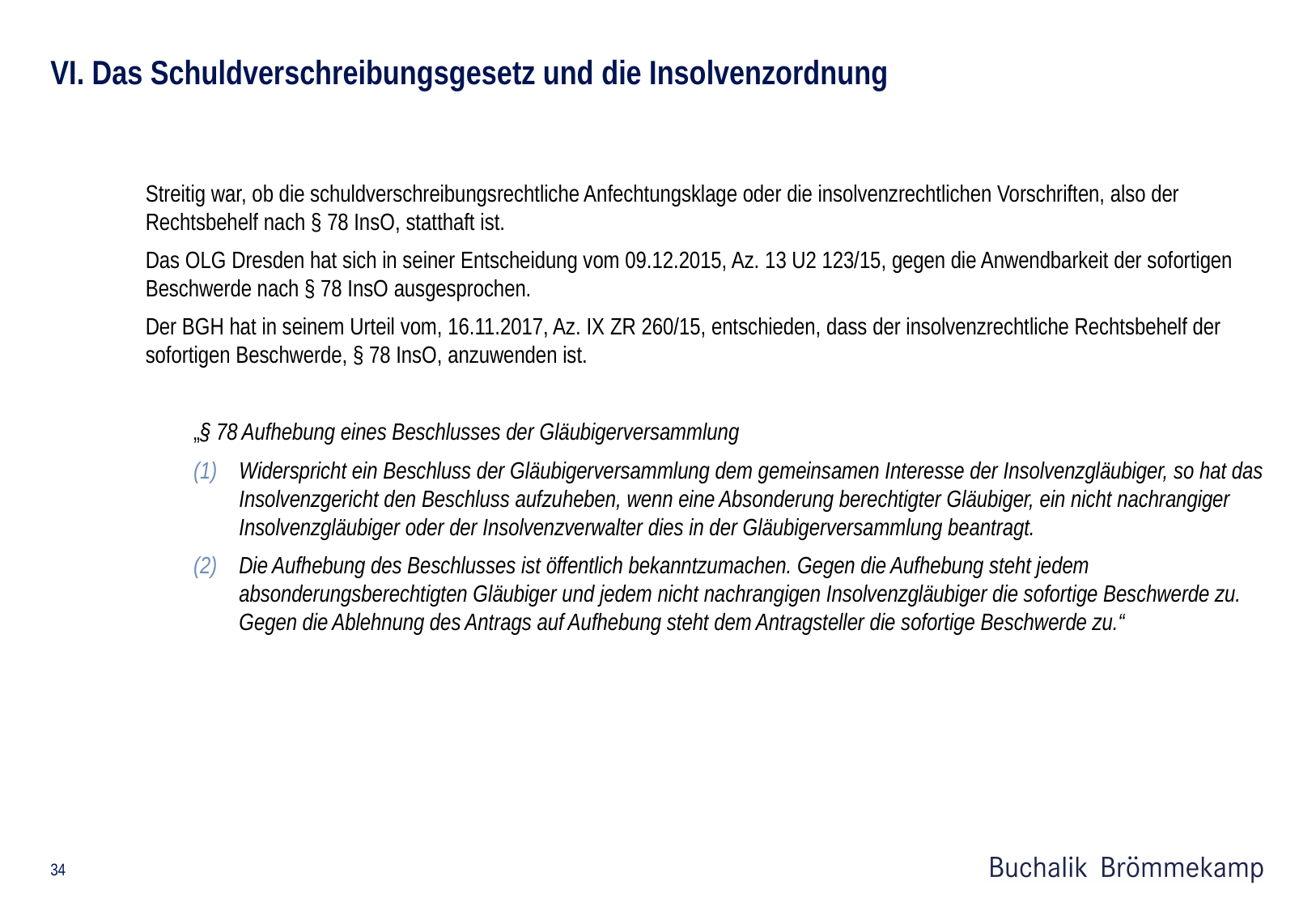

# VI. Das Schuldverschreibungsgesetz und die Insolvenzordnung
Streitig war, ob die schuldverschreibungsrechtliche Anfechtungsklage oder die insolvenzrechtlichen Vorschriften, also der Rechtsbehelf nach § 78 InsO, statthaft ist.
Das OLG Dresden hat sich in seiner Entscheidung vom 09.12.2015, Az. 13 U2 123/15, gegen die Anwendbarkeit der sofortigen Beschwerde nach § 78 InsO ausgesprochen.
Der BGH hat in seinem Urteil vom, 16.11.2017, Az. IX ZR 260/15, entschieden, dass der insolvenzrechtliche Rechtsbehelf der sofortigen Beschwerde, § 78 InsO, anzuwenden ist.

„§ 78 Aufhebung eines Beschlusses der Gläubigerversammlung
Widerspricht ein Beschluss der Gläubigerversammlung dem gemeinsamen Interesse der Insolvenzgläubiger, so hat das Insolvenzgericht den Beschluss aufzuheben, wenn eine Absonderung berechtigter Gläubiger, ein nicht nachrangiger Insolvenzgläubiger oder der Insolvenzverwalter dies in der Gläubigerversammlung beantragt.
Die Aufhebung des Beschlusses ist öffentlich bekanntzumachen. Gegen die Aufhebung steht jedem absonderungsberechtigten Gläubiger und jedem nicht nachrangigen Insolvenzgläubiger die sofortige Beschwerde zu. Gegen die Ablehnung des Antrags auf Aufhebung steht dem Antragsteller die sofortige Beschwerde zu.“